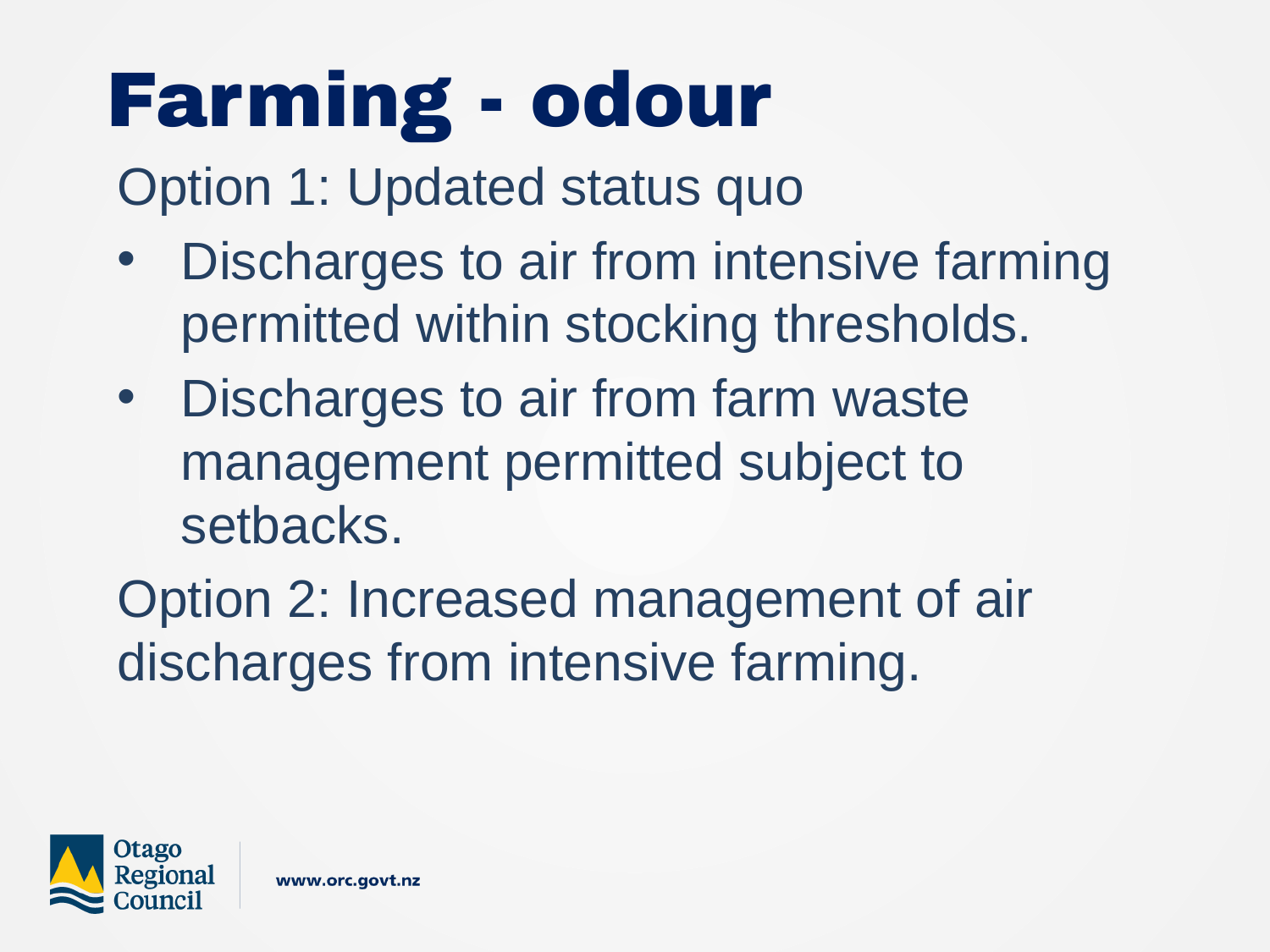

# Farming - odour
Option 1: Updated status quo
Discharges to air from intensive farming permitted within stocking thresholds.
Discharges to air from farm waste management permitted subject to setbacks.
Option 2: Increased management of air discharges from intensive farming.